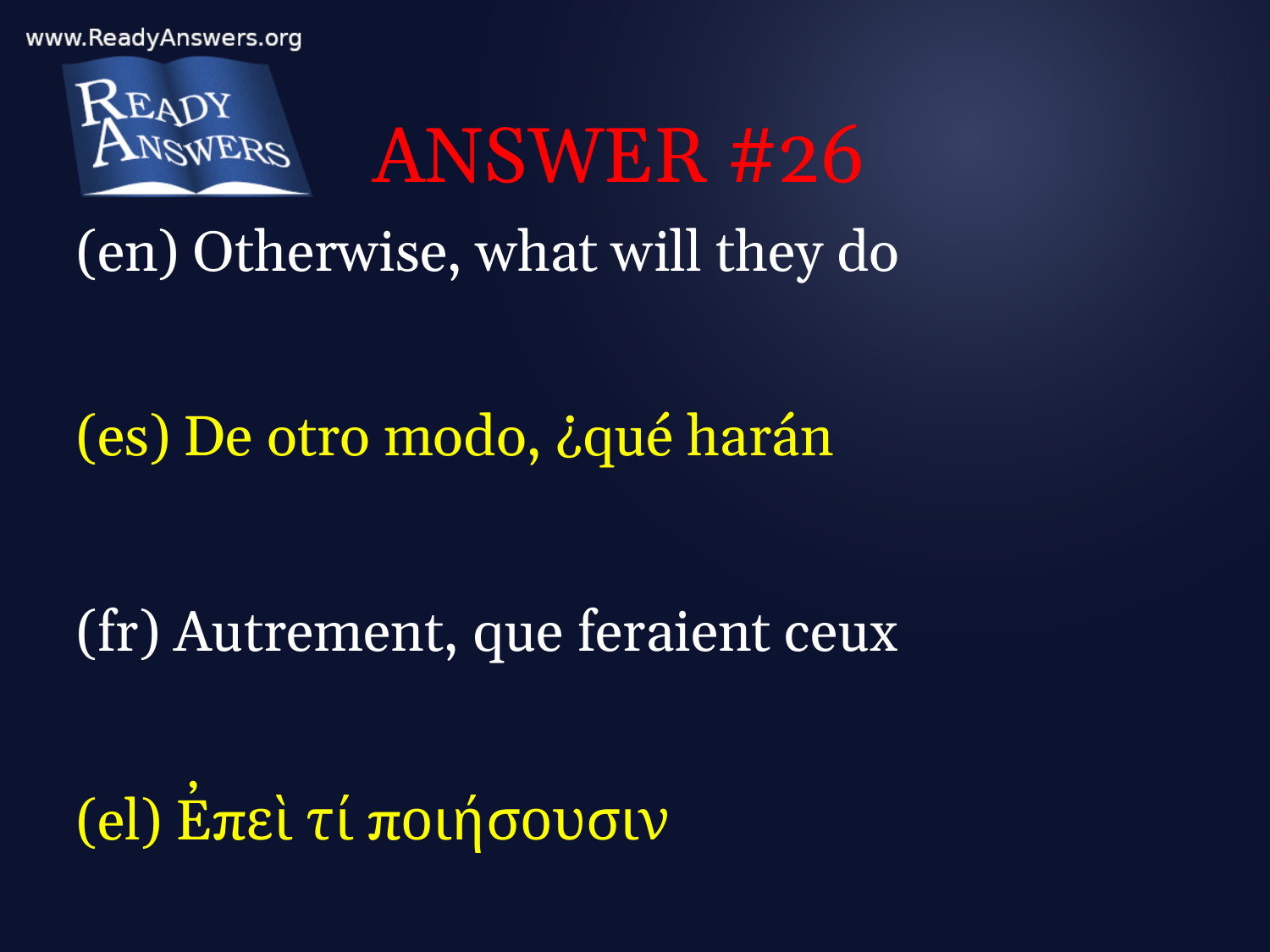

# ANSWER #26
(en) Otherwise, what will they do
(es) De otro modo, ¿qué harán
(fr) Autrement, que feraient ceux
(el) Ἐπεὶ τί ποιήσουσιν